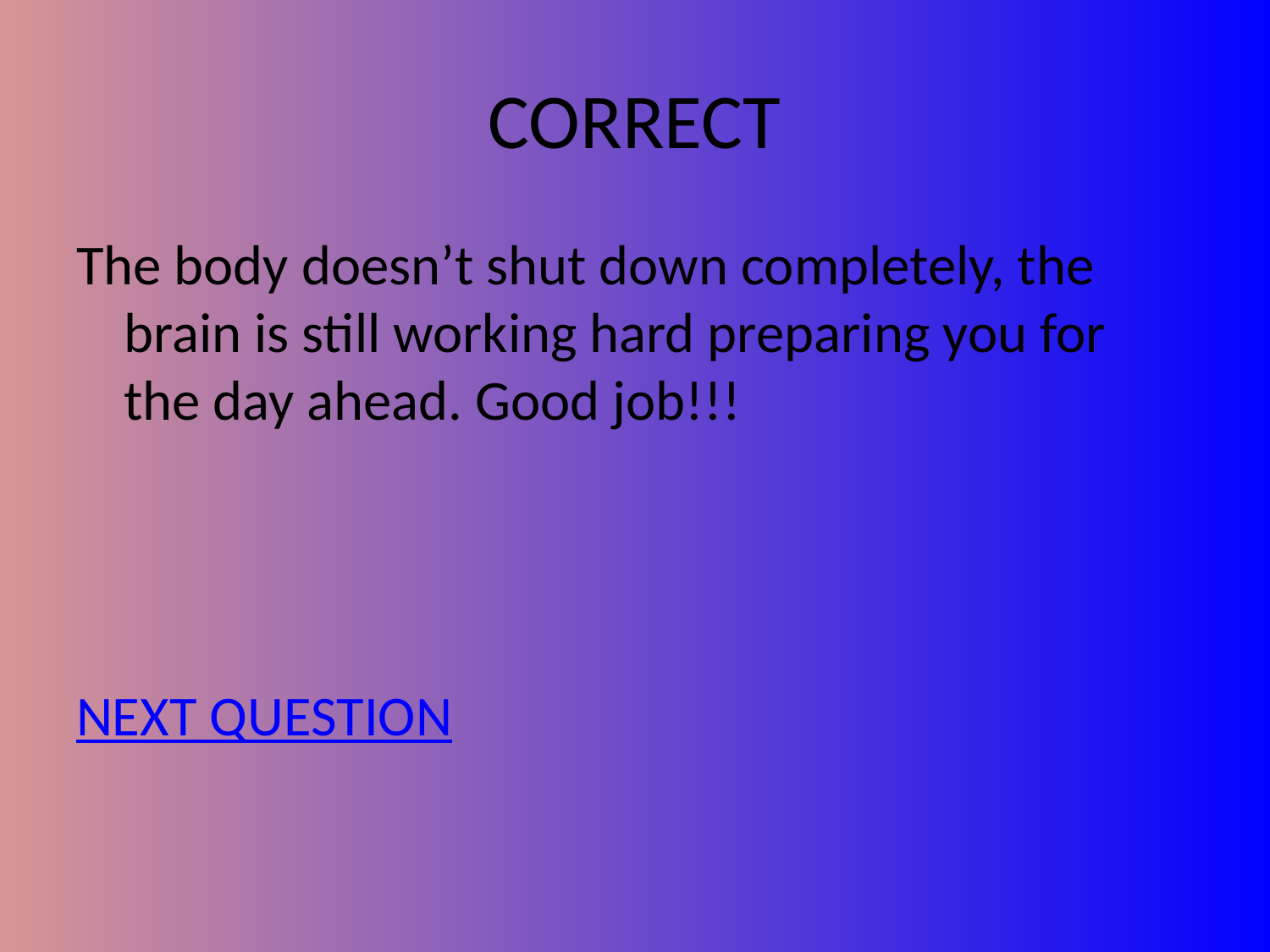

# CORRECT
The body doesn’t shut down completely, the brain is still working hard preparing you for the day ahead. Good job!!!

NEXT QUESTION